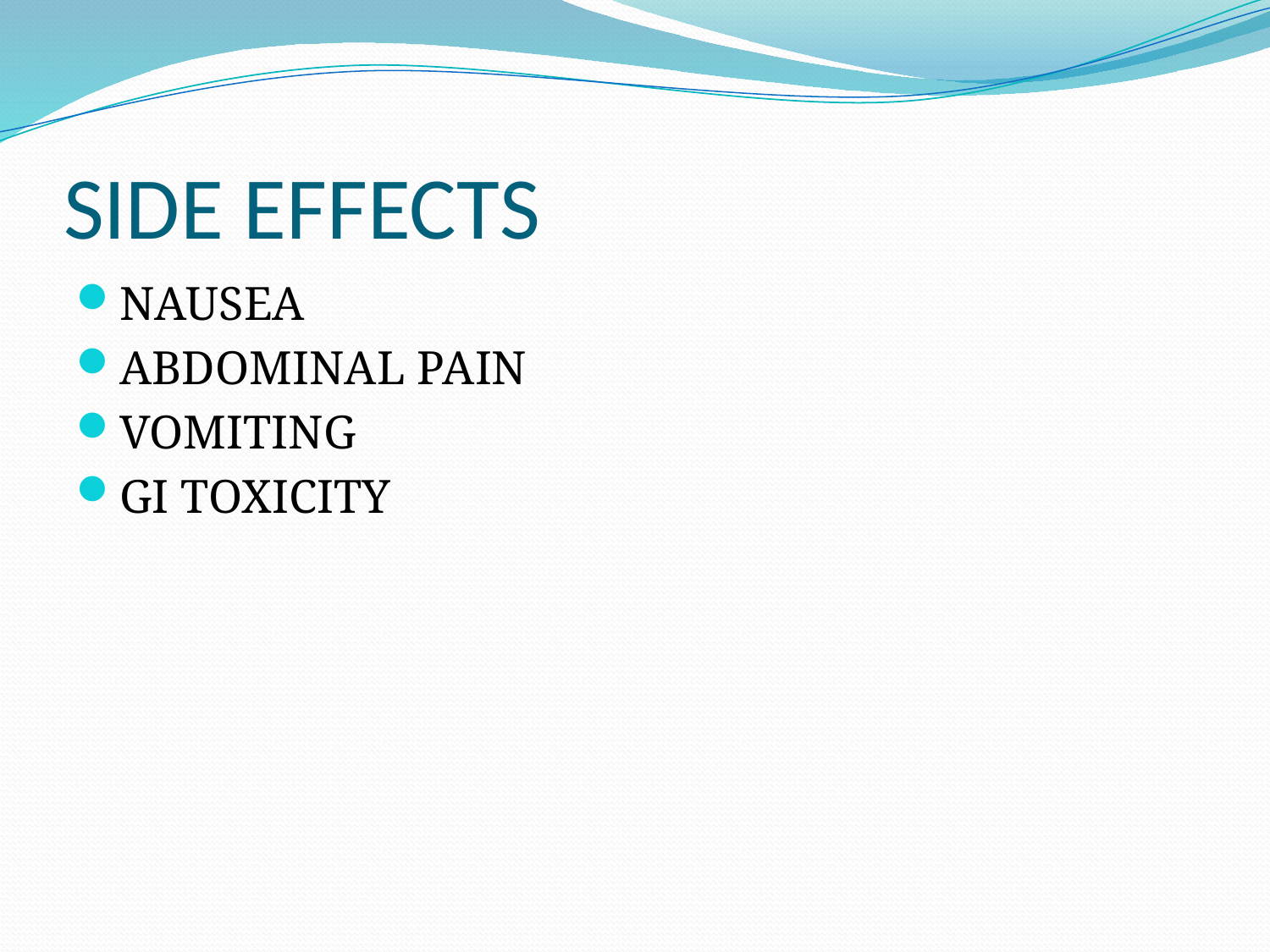

# SIDE EFFECTS
NAUSEA
ABDOMINAL PAIN
VOMITING
GI TOXICITY